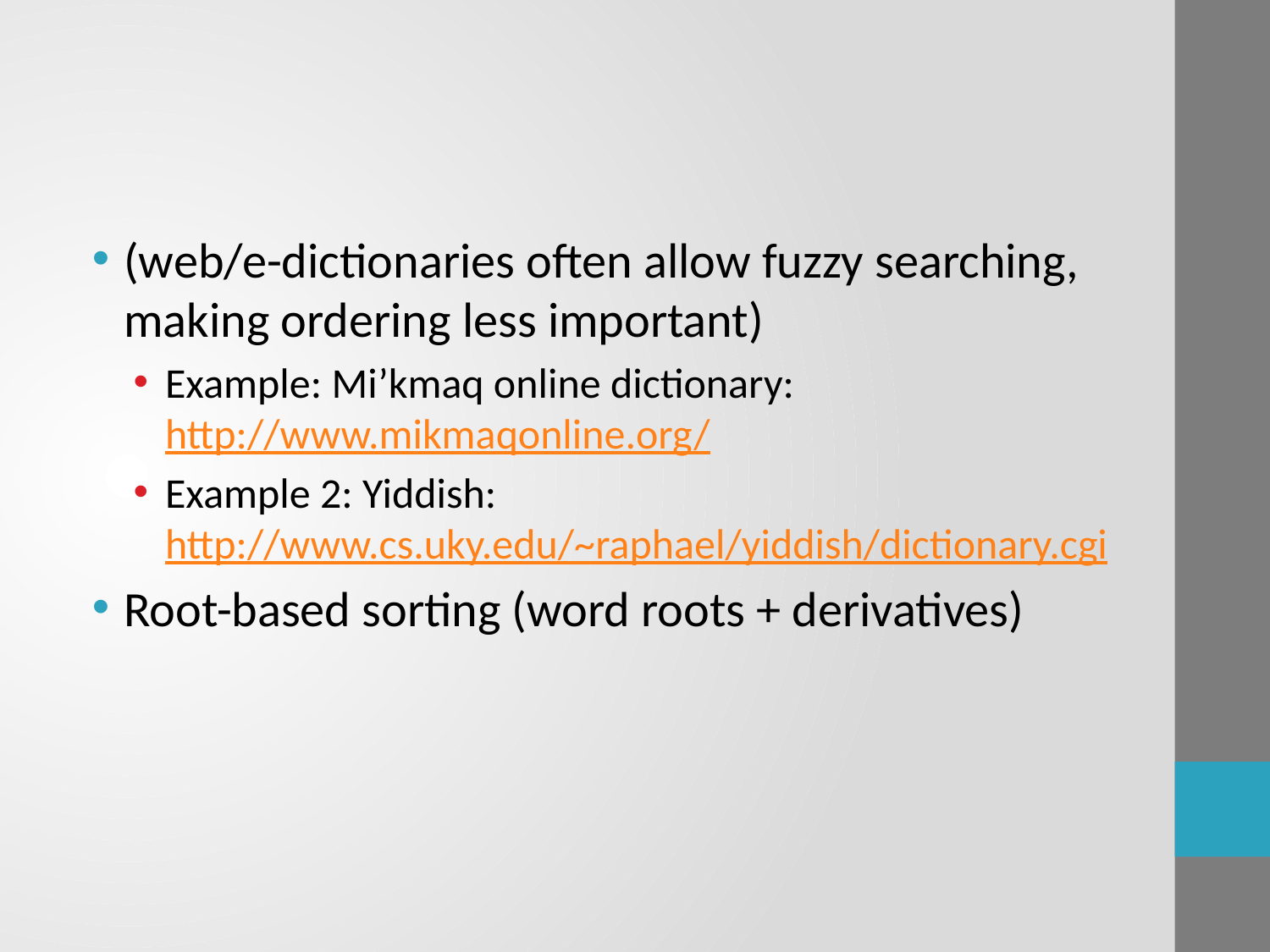

#
(web/e-dictionaries often allow fuzzy searching, making ordering less important)
Example: Mi’kmaq online dictionary: http://www.mikmaqonline.org/
Example 2: Yiddish: http://www.cs.uky.edu/~raphael/yiddish/dictionary.cgi
Root-based sorting (word roots + derivatives)